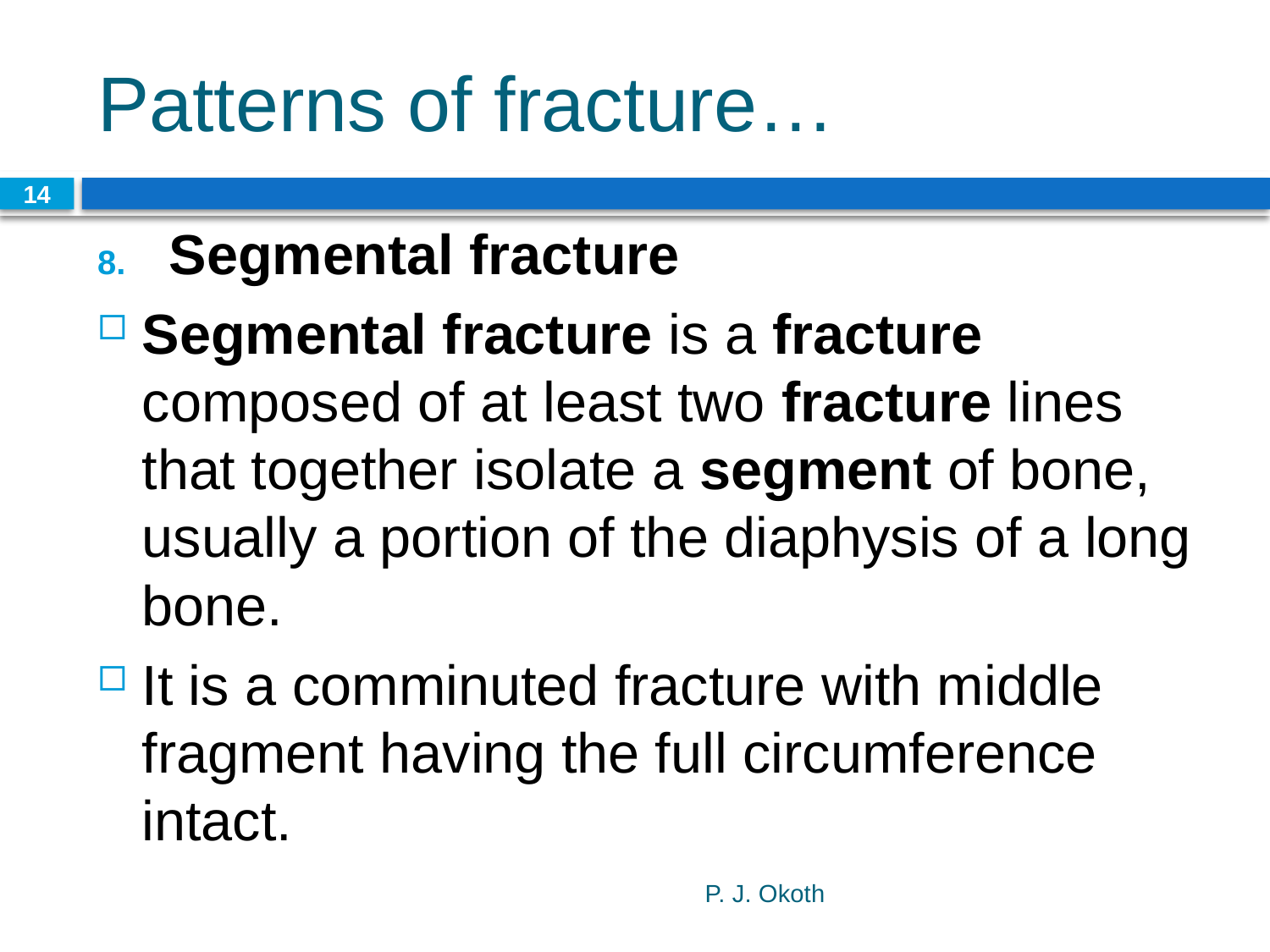

# Patterns of fracture…
14
Segmental fracture
Segmental fracture is a fracture composed of at least two fracture lines that together isolate a segment of bone, usually a portion of the diaphysis of a long bone.
It is a comminuted fracture with middle fragment having the full circumference intact.

P. J. Okoth